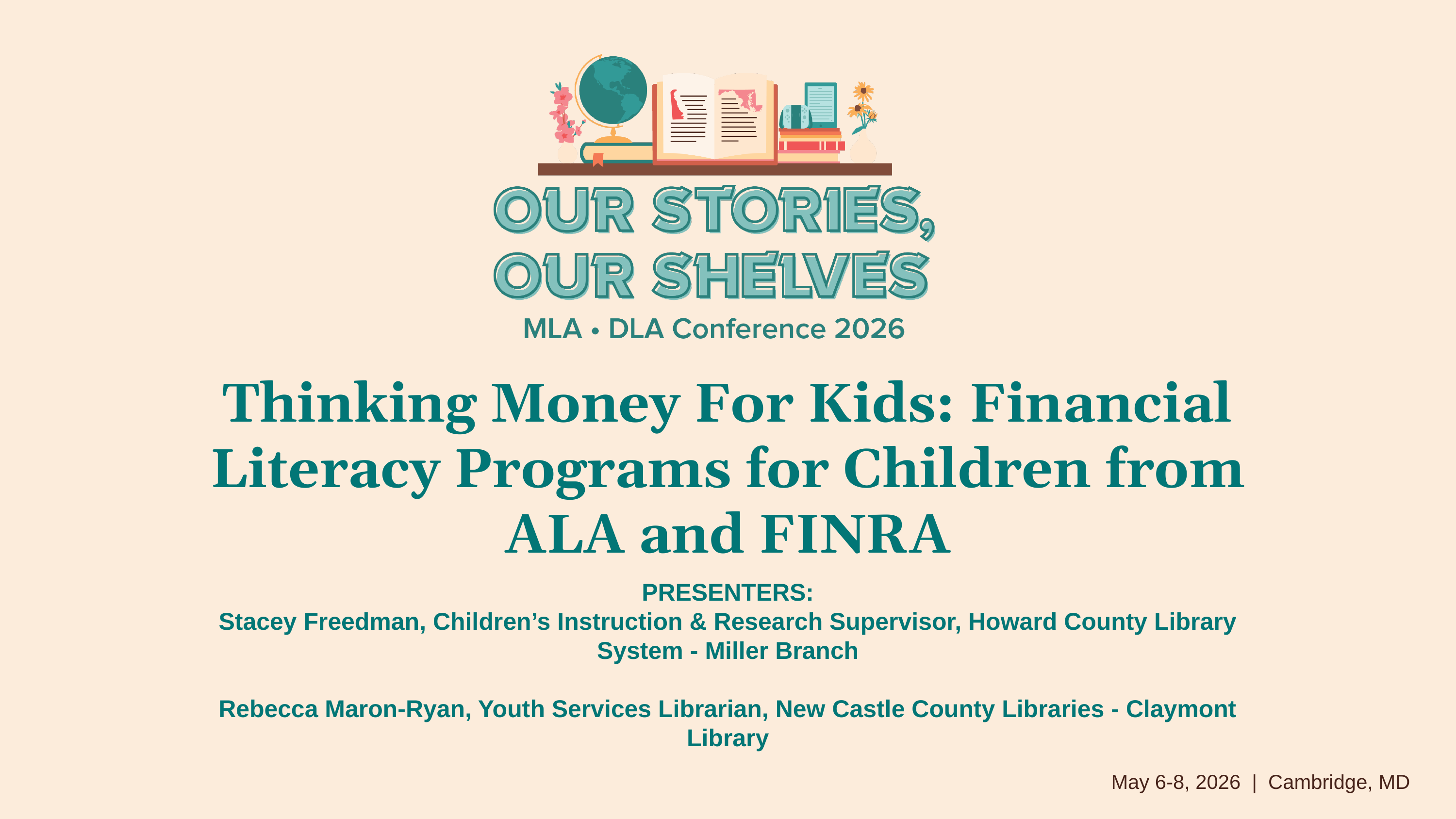

# Thinking Money For Kids: Financial Literacy Programs for Children from ALA and FINRA
PRESENTERS:
Stacey Freedman, Children’s Instruction & Research Supervisor, Howard County Library System - Miller Branch

Rebecca Maron-Ryan, Youth Services Librarian, New Castle County Libraries - Claymont Library